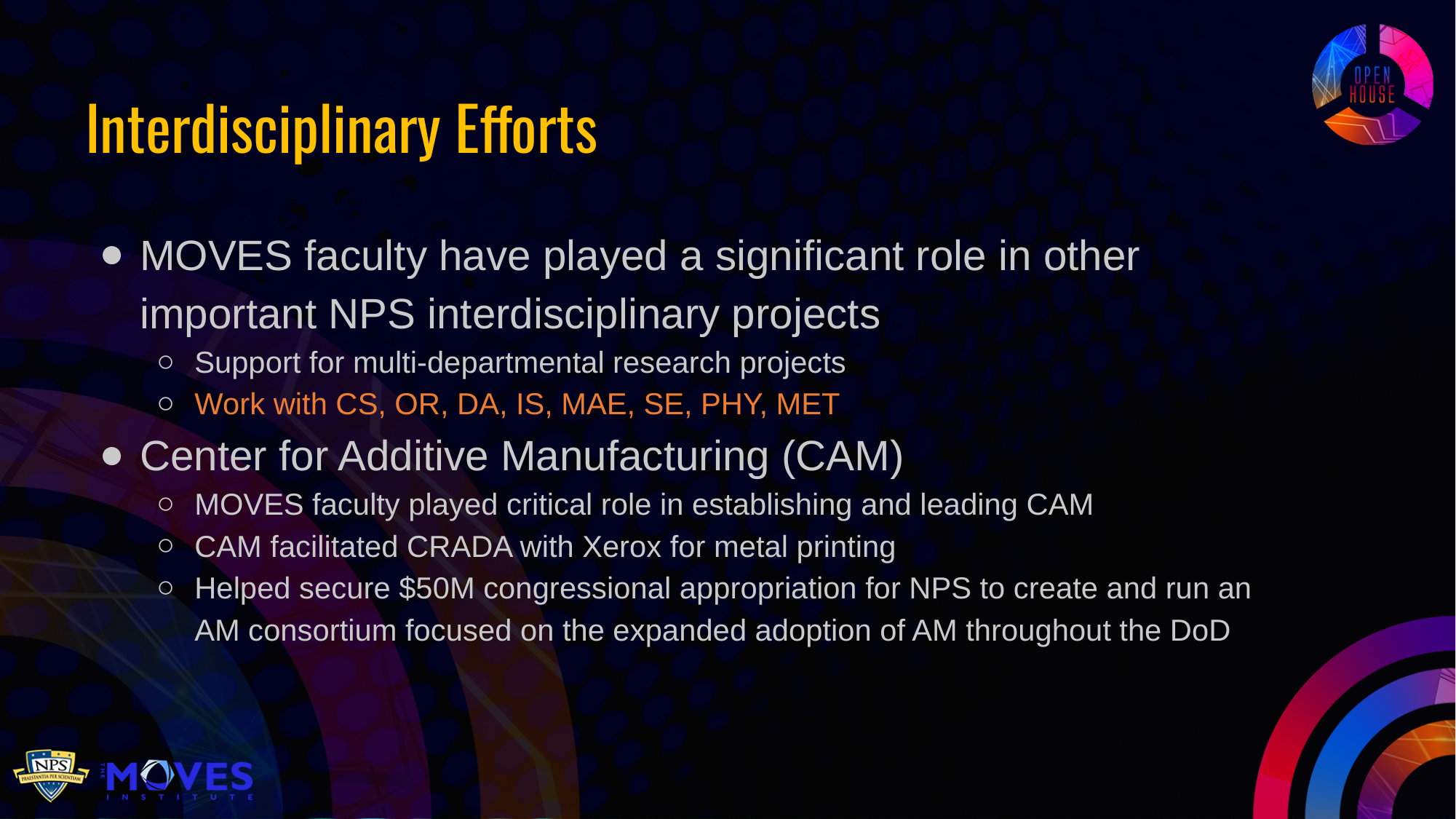

Interdisciplinary Efforts
MOVES faculty have played a significant role in other important NPS interdisciplinary projects
Support for multi-departmental research projects
Work with CS, OR, DA, IS, MAE, SE, PHY, MET
Center for Additive Manufacturing (CAM)
MOVES faculty played critical role in establishing and leading CAM
CAM facilitated CRADA with Xerox for metal printing
Helped secure $50M congressional appropriation for NPS to create and run an AM consortium focused on the expanded adoption of AM throughout the DoD